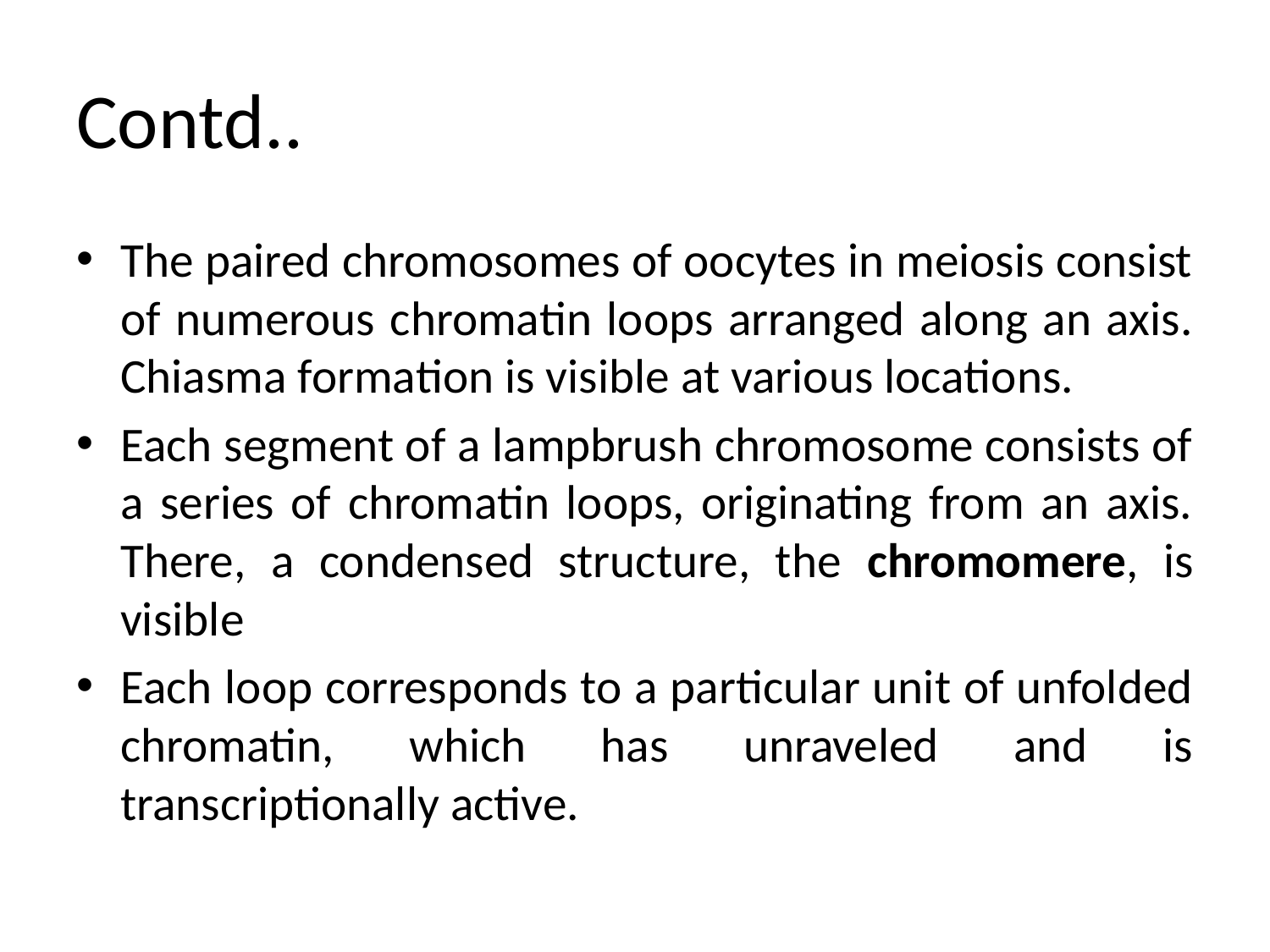

# Contd..
The paired chromosomes of oocytes in meiosis consist of numerous chromatin loops arranged along an axis. Chiasma formation is visible at various locations.
Each segment of a lampbrush chromosome consists of a series of chromatin loops, originating from an axis. There, a condensed structure, the chromomere, is visible
Each loop corresponds to a particular unit of unfolded chromatin, which has unraveled and is transcriptionally active.